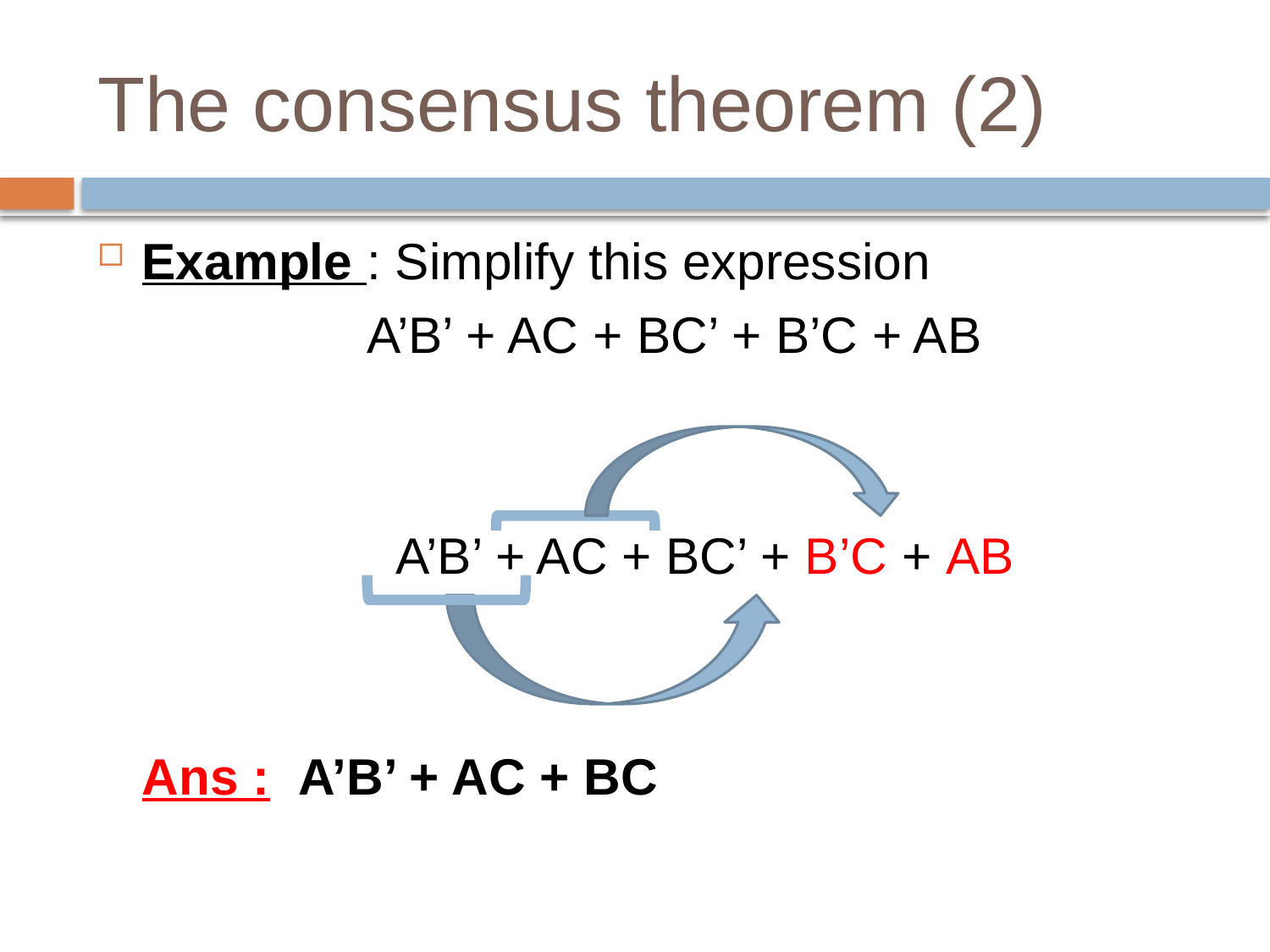

# The consensus theorem (2)
Example : Simplify this expression
                   A’B’ + AC + BC’ + B’C + AB

			A’B’ + AC + BC’ + B’C + AB

	Ans :  A’B’ + AC + BC